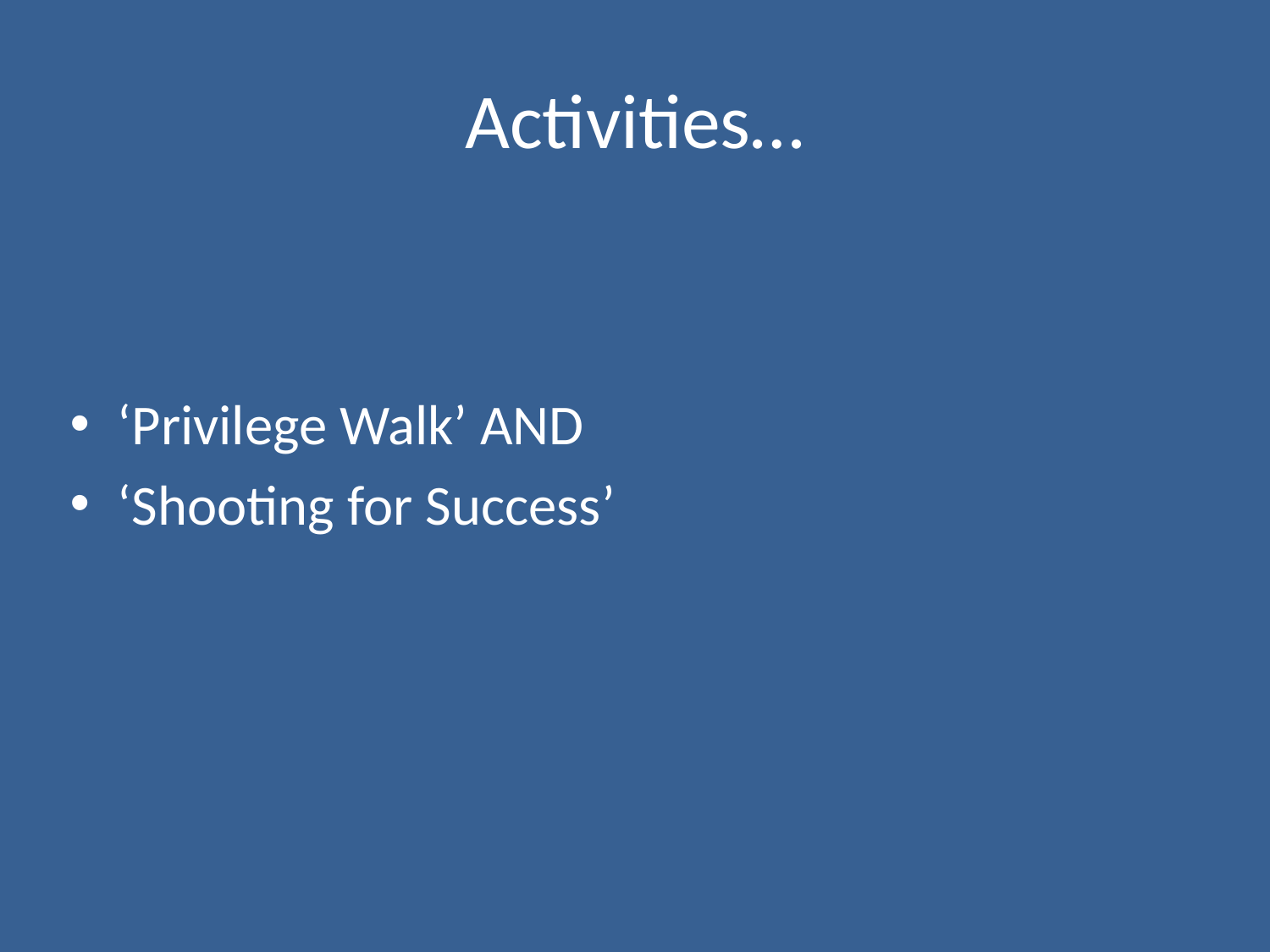

# Activities…

‘Privilege Walk’ AND
‘Shooting for Success’